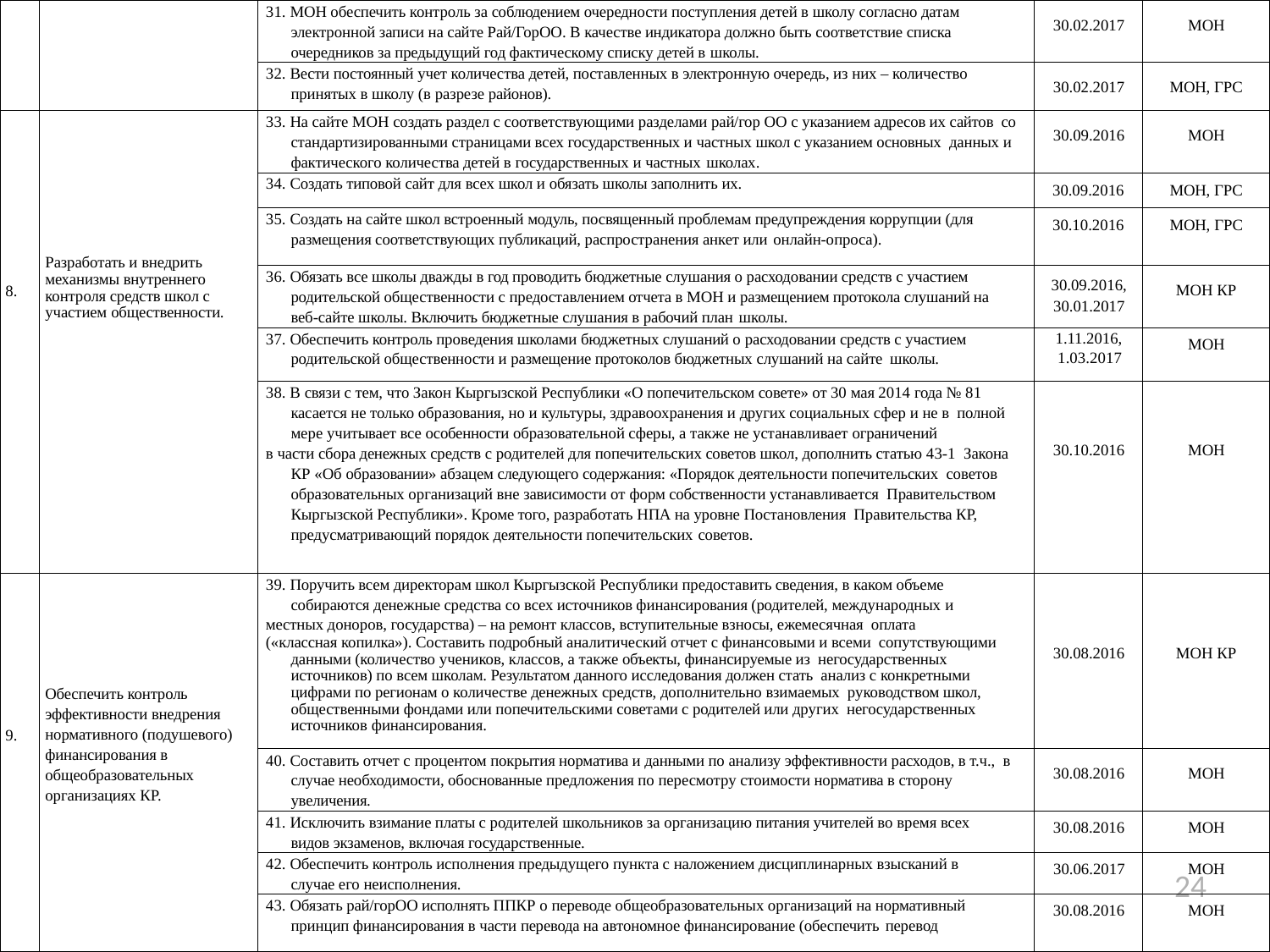

|  |  | 31. МОН обеспечить контроль за соблюдением очередности поступления детей в школу согласно датам электронной записи на сайте Рай/ГорОО. В качестве индикатора должно быть соответствие списка очередников за предыдущий год фактическому списку детей в школы. | 30.02.2017 | МОН |
| --- | --- | --- | --- | --- |
|  |  | 32. Вести постоянный учет количества детей, поставленных в электронную очередь, из них – количество принятых в школу (в разрезе районов). | 30.02.2017 | МОН, ГРС |
| 8. | Разработать и внедрить механизмы внутреннего контроля средств школ с участием общественности. | 33. На сайте МОН создать раздел с соответствующими разделами рай/гор ОО с указанием адресов их сайтов со стандартизированными страницами всех государственных и частных школ с указанием основных данных и фактического количества детей в государственных и частных школах. | 30.09.2016 | МОН |
|  |  | 34. Создать типовой сайт для всех школ и обязать школы заполнить их. | 30.09.2016 | МОН, ГРС |
|  |  | 35. Создать на сайте школ встроенный модуль, посвященный проблемам предупреждения коррупции (для размещения соответствующих публикаций, распространения анкет или онлайн-опроса). | 30.10.2016 | МОН, ГРС |
|  |  | 36. Обязать все школы дважды в год проводить бюджетные слушания о расходовании средств с участием родительской общественности с предоставлением отчета в МОН и размещением протокола слушаний на веб-сайте школы. Включить бюджетные слушания в рабочий план школы. | 30.09.2016, 30.01.2017 | МОН КР |
|  |  | 37. Обеспечить контроль проведения школами бюджетных слушаний о расходовании средств с участием родительской общественности и размещение протоколов бюджетных слушаний на сайте школы. | 1.11.2016, 1.03.2017 | МОН |
|  |  | 38. В связи с тем, что Закон Кыргызской Республики «О попечительском совете» от 30 мая 2014 года № 81 касается не только образования, но и культуры, здравоохранения и других социальных сфер и не в полной мере учитывает все особенности образовательной сферы, а также не устанавливает ограничений в части сбора денежных средств с родителей для попечительских советов школ, дополнить статью 43-1 Закона КР «Об образовании» абзацем следующего содержания: «Порядок деятельности попечительских советов образовательных организаций вне зависимости от форм собственности устанавливается Правительством Кыргызской Республики». Кроме того, разработать НПА на уровне Постановления Правительства КР, предусматривающий порядок деятельности попечительских советов. | 30.10.2016 | МОН |
| 9. | Обеспечить контроль эффективности внедрения нормативного (подушевого) финансирования в общеобразовательных организациях КР. | 39. Поручить всем директорам школ Кыргызской Республики предоставить сведения, в каком объеме собираются денежные средства со всех источников финансирования (родителей, международных и местных доноров, государства) – на ремонт классов, вступительные взносы, ежемесячная оплата («классная копилка»). Составить подробный аналитический отчет с финансовыми и всеми сопутствующими данными (количество учеников, классов, а также объекты, финансируемые из негосударственных источников) по всем школам. Результатом данного исследования должен стать анализ с конкретными цифрами по регионам о количестве денежных средств, дополнительно взимаемых руководством школ, общественными фондами или попечительскими советами с родителей или других негосударственных источников финансирования. | 30.08.2016 | МОН КР |
|  |  | 40. Составить отчет с процентом покрытия норматива и данными по анализу эффективности расходов, в т.ч., в случае необходимости, обоснованные предложения по пересмотру стоимости норматива в сторону увеличения. | 30.08.2016 | МОН |
|  |  | 41. Исключить взимание платы с родителей школьников за организацию питания учителей во время всех видов экзаменов, включая государственные. | 30.08.2016 | МОН |
|  |  | 42. Обеспечить контроль исполнения предыдущего пункта с наложением дисциплинарных взысканий в случае его неисполнения. | 30.06.2017 | МОН |
|  |  | 43. Обязать рай/горОО исполнять ППКР о переводе общеобразовательных организаций на нормативный принцип финансирования в части перевода на автономное финансирование (обеспечить перевод | 30.08.2016 | МОН |
24